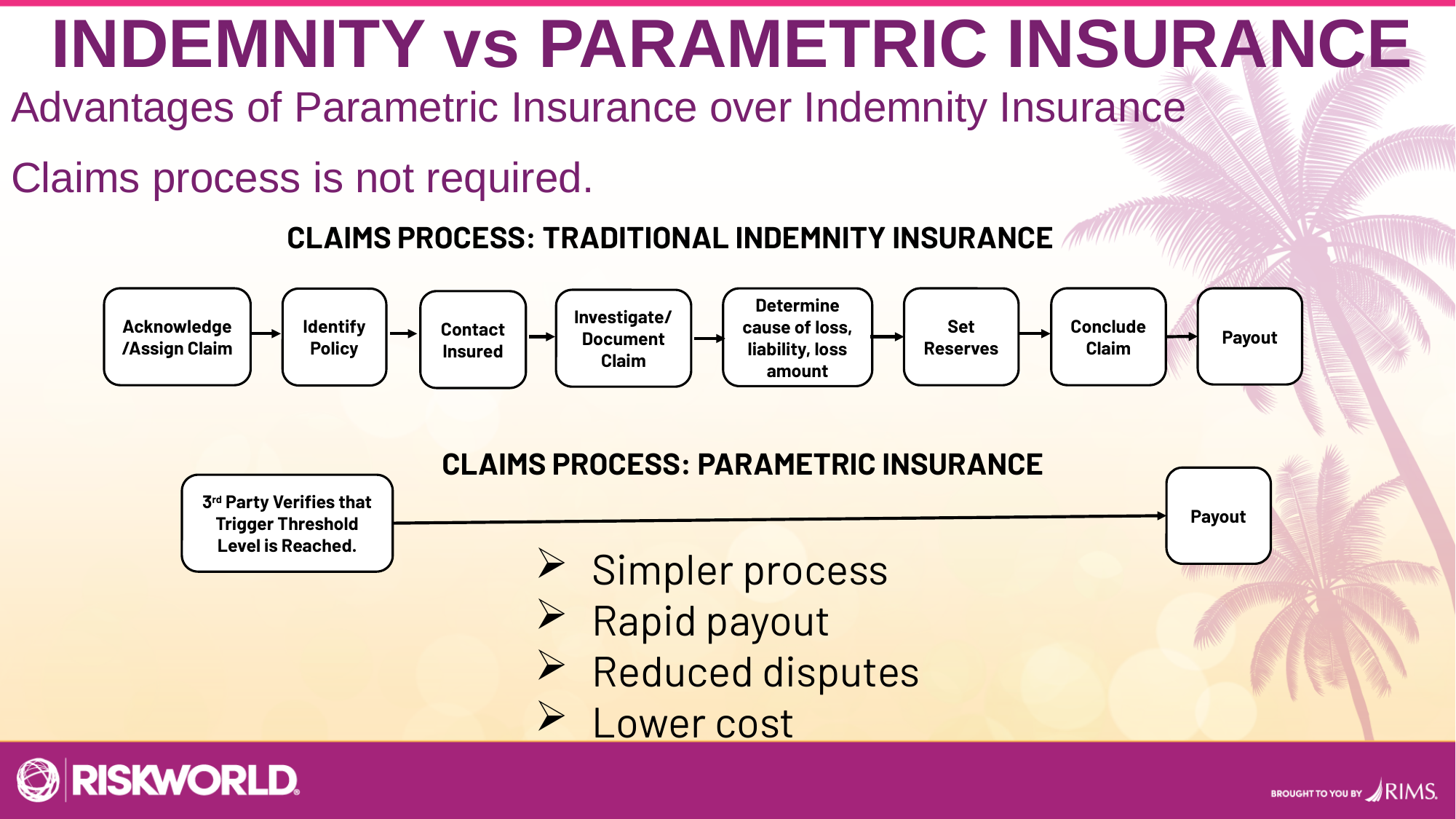

16
# INDEMNITY vs PARAMETRIC INSURANCE
Advantages of Parametric Insurance over Indemnity Insurance
Claims process is not required.

CLAIMS PROCESS: TRADITIONAL INDEMNITY INSURANCE
Acknowledge/Assign Claim
Conclude Claim
Payout
Determine cause of loss, liability, loss amount
Set Reserves
Identify Policy
Investigate/Document Claim
Contact Insured
CLAIMS PROCESS: PARAMETRIC INSURANCE
Payout
3rd Party Verifies that Trigger Threshold Level is Reached.
Simpler process
Rapid payout
Reduced disputes
Lower cost